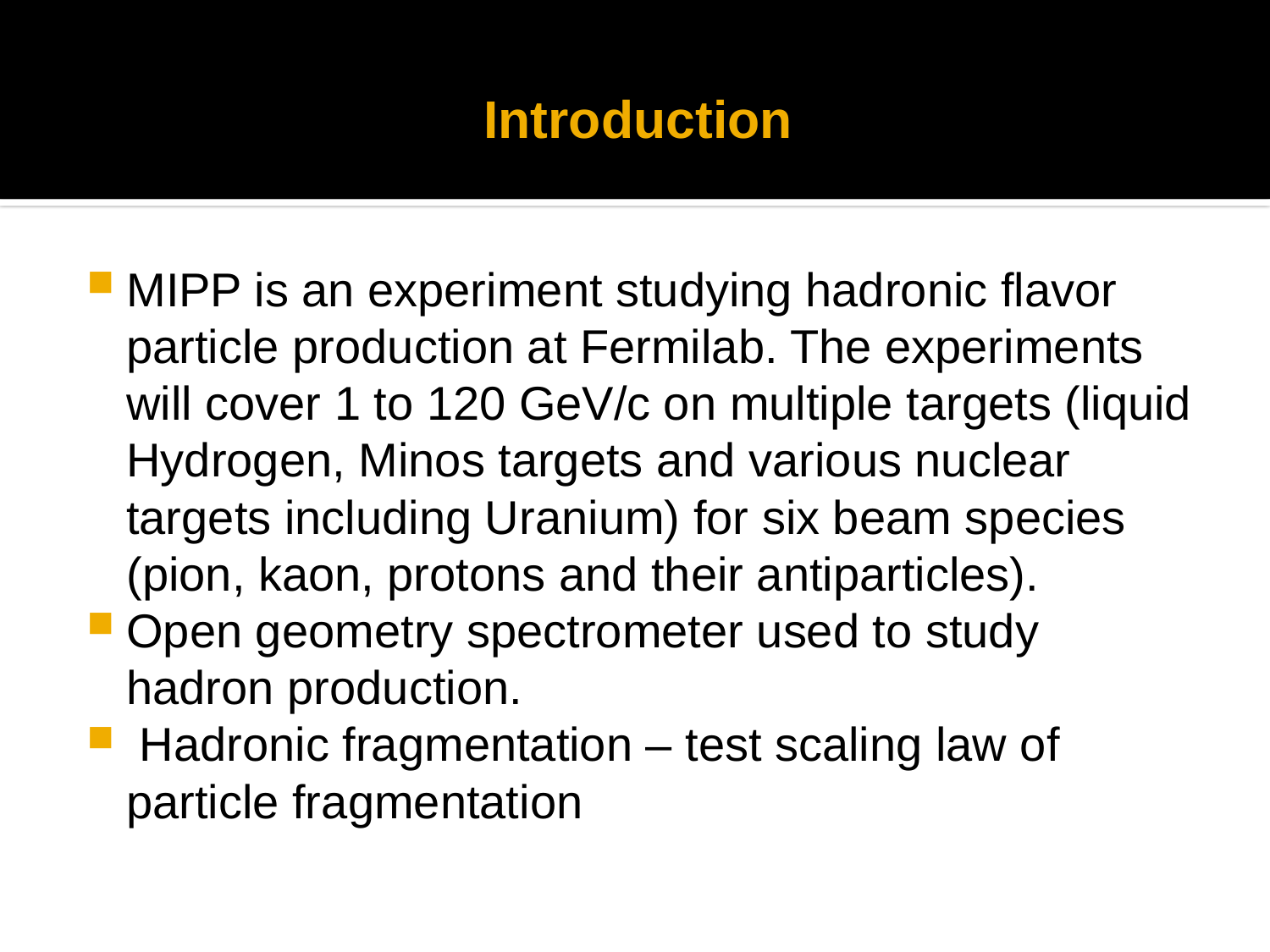

# Introduction
MIPP is an experiment studying hadronic flavor particle production at Fermilab. The experiments will cover 1 to 120 GeV/c on multiple targets (liquid Hydrogen, Minos targets and various nuclear targets including Uranium) for six beam species (pion, kaon, protons and their antiparticles).
Open geometry spectrometer used to study hadron production.
 Hadronic fragmentation – test scaling law of particle fragmentation